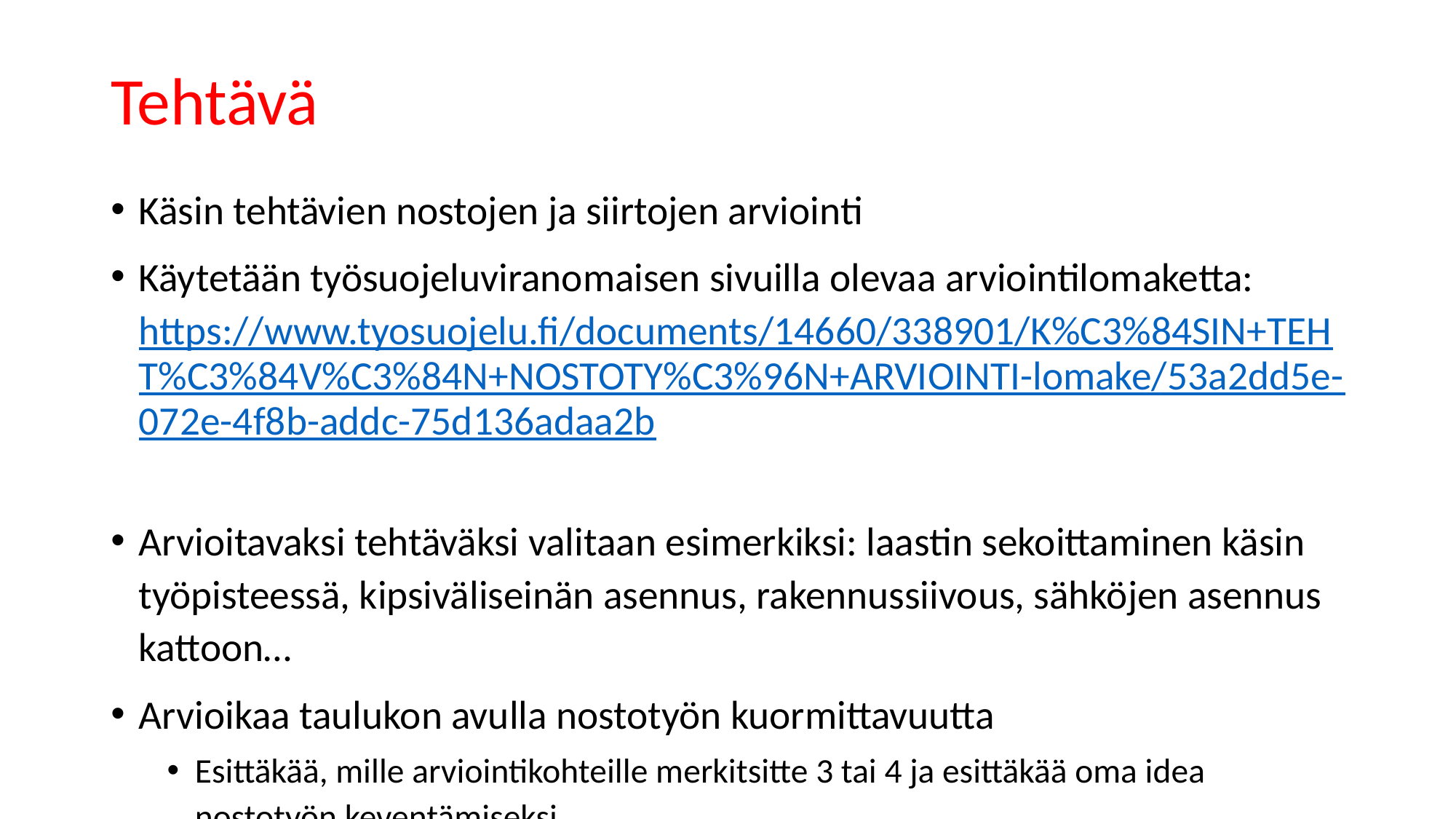

# Tehtävä
Käsin tehtävien nostojen ja siirtojen arviointi
Käytetään työsuojeluviranomaisen sivuilla olevaa arviointilomaketta:  https://www.tyosuojelu.fi/documents/14660/338901/K%C3%84SIN+TEHT%C3%84V%C3%84N+NOSTOTY%C3%96N+ARVIOINTI-lomake/53a2dd5e-072e-4f8b-addc-75d136adaa2b
Arvioitavaksi tehtäväksi valitaan esimerkiksi: laastin sekoittaminen käsin työpisteessä, kipsiväliseinän asennus, rakennussiivous, sähköjen asennus kattoon…
Arvioikaa taulukon avulla nostotyön kuormittavuutta
Esittäkää, mille arviointikohteille merkitsitte 3 tai 4 ja esittäkää oma idea nostotyön keventämiseksi